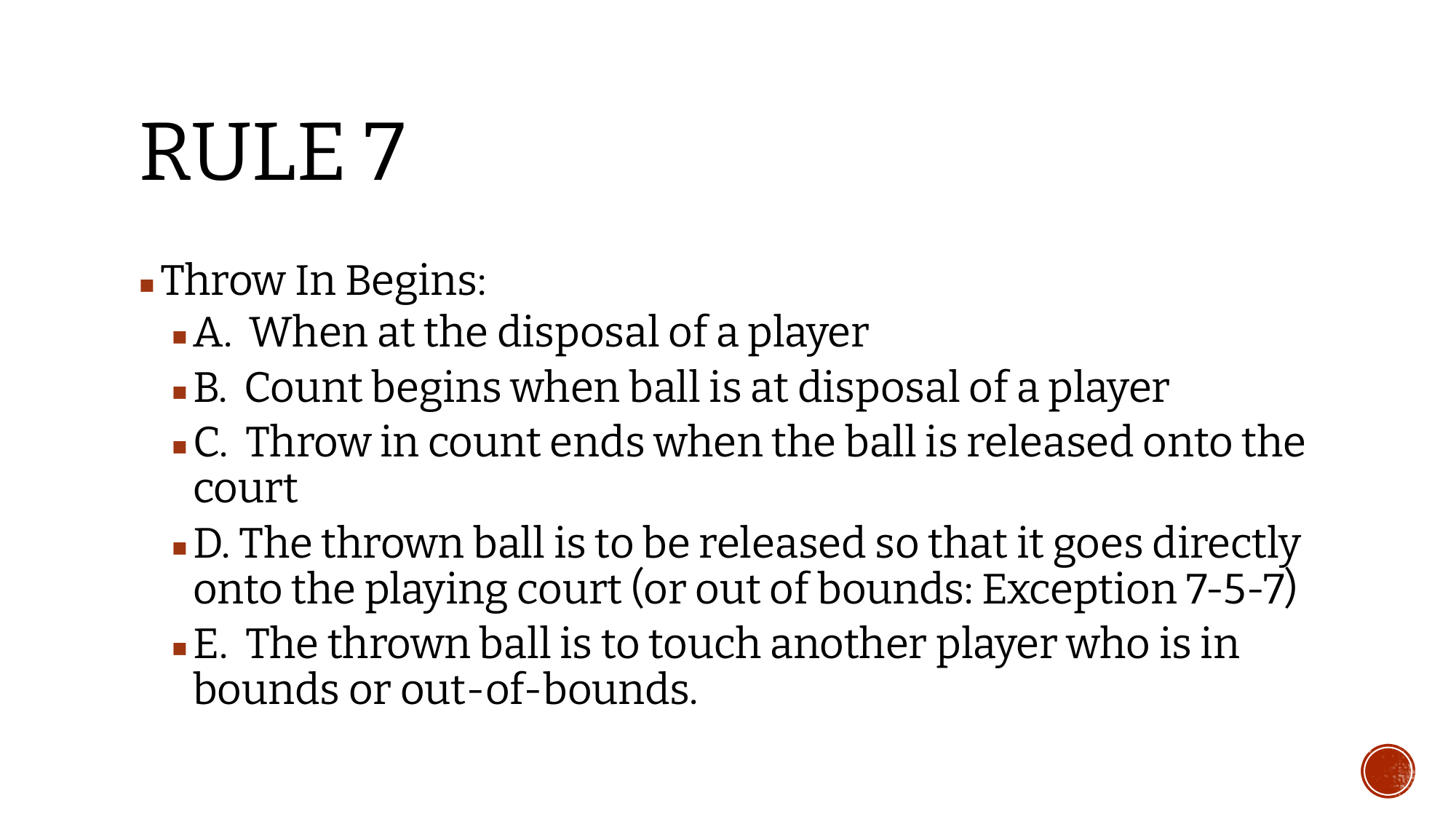

RULE 7
Throw In Begins:
A.  When at the disposal of a player
B.  Count begins when ball is at disposal of a player
C.  Throw in count ends when the ball is released onto the court
D. The thrown ball is to be released so that it goes directly onto the playing court (or out of bounds: Exception 7-5-7)
E.  The thrown ball is to touch another player who is in bounds or out-of-bounds.